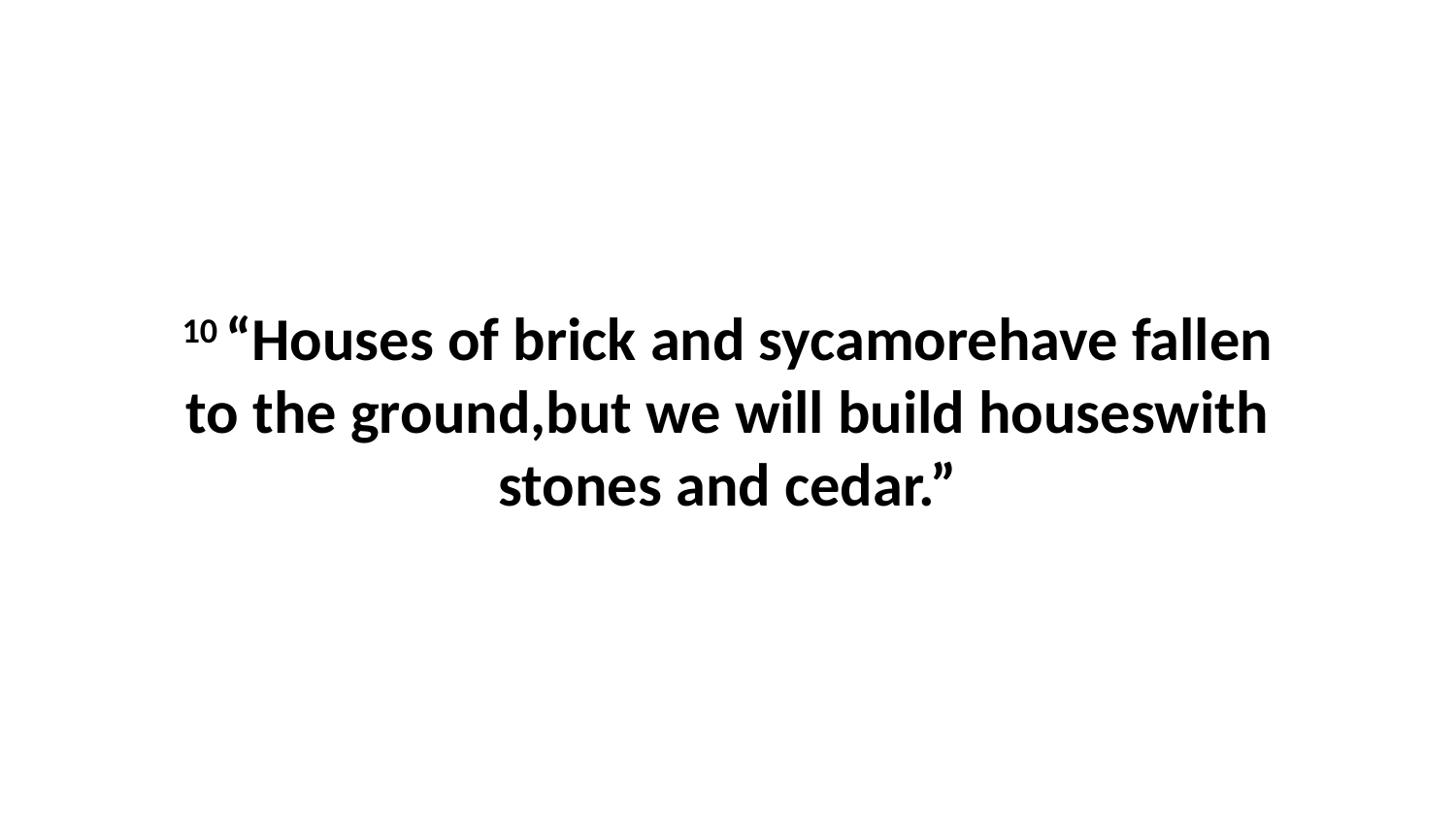

10 “Houses of brick and sycamorehave fallen to the ground,but we will build houseswith stones and cedar.”